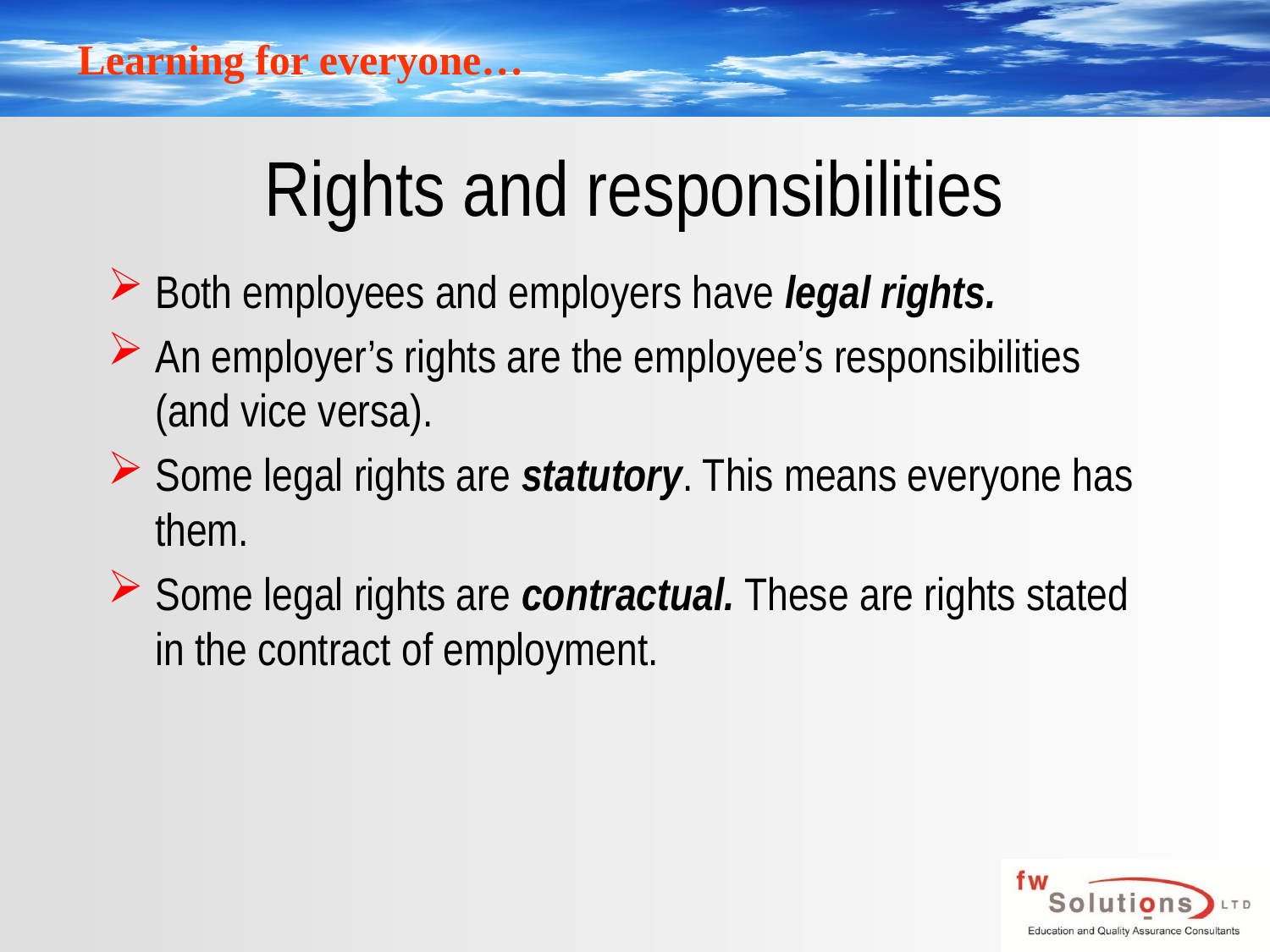

# Rights and responsibilities
Both employees and employers have legal rights.
An employer’s rights are the employee’s responsibilities (and vice versa).
Some legal rights are statutory. This means everyone has them.
Some legal rights are contractual. These are rights stated in the contract of employment.